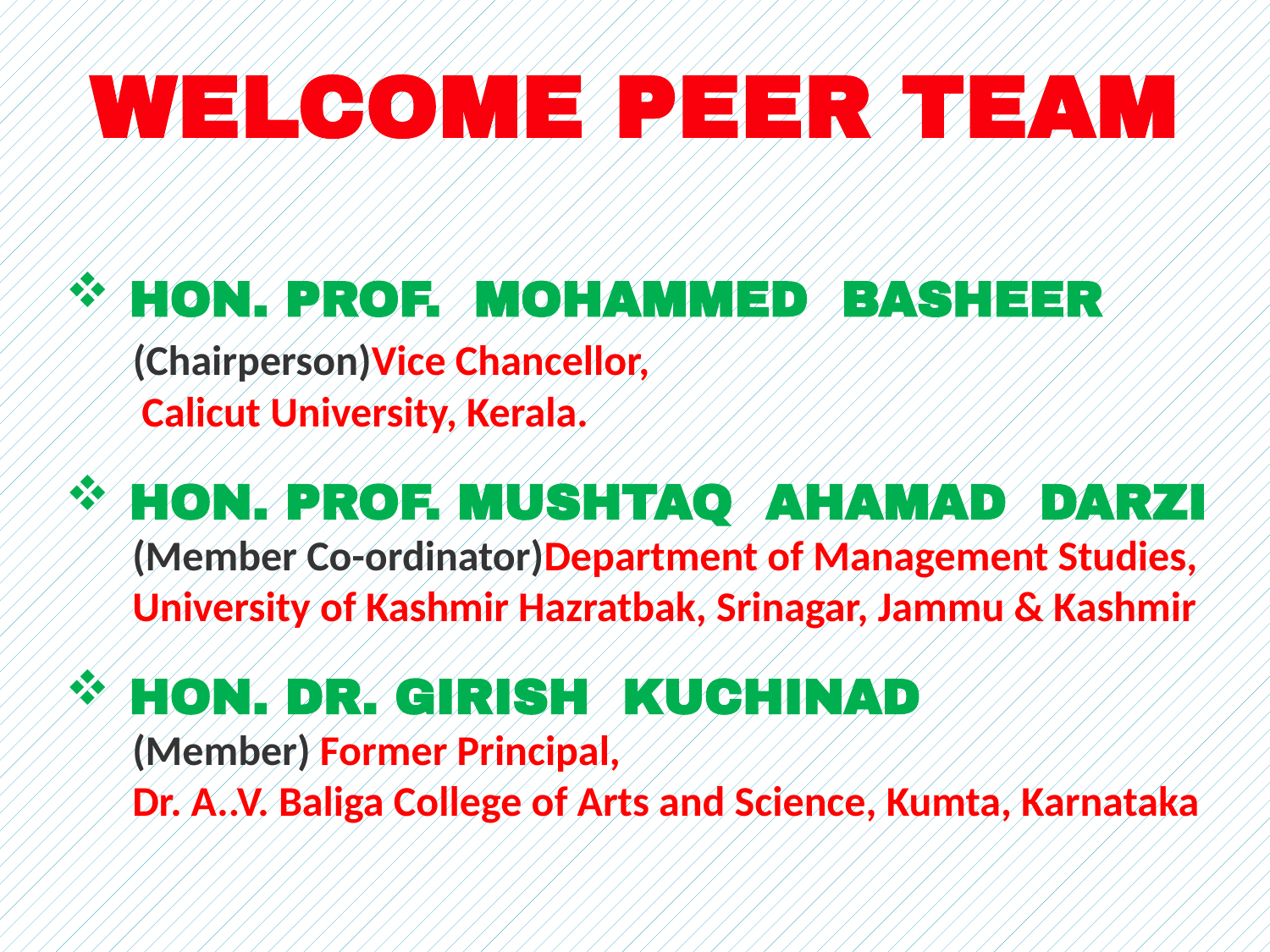

# WELCOME PEER TEAM

HON. PROF.  MOHAMMED  BASHEER
      (Chairperson)Vice Chancellor,
        Calicut University, Kerala.

HON. PROF. MUSHTAQ  AHAMAD  DARZI
       (Member Co-ordinator)Department of Management Studies,
       University of Kashmir Hazratbak, Srinagar, Jammu & Kashmir

HON. DR. GIRISH  KUCHINAD
       (Member) Former Principal,
       Dr. A..V. Baliga College of Arts and Science, Kumta, Karnataka